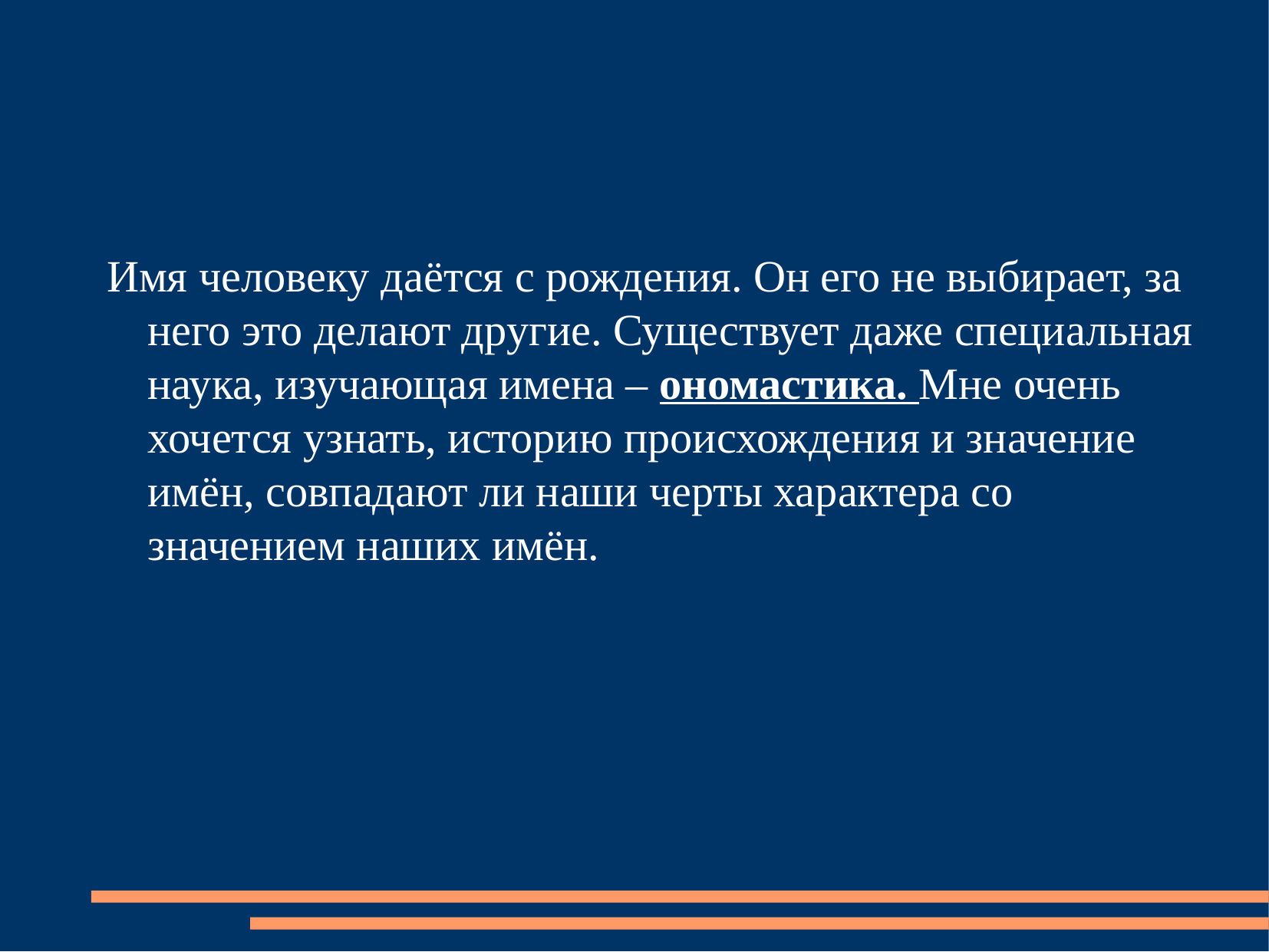

Имя человеку даётся с рождения. Он его не выбирает, за него это делают другие. Существует даже специальная наука, изучающая имена – ономастика. Мне очень хочется узнать, историю происхождения и значение имён, совпадают ли наши черты характера со значением наших имён.